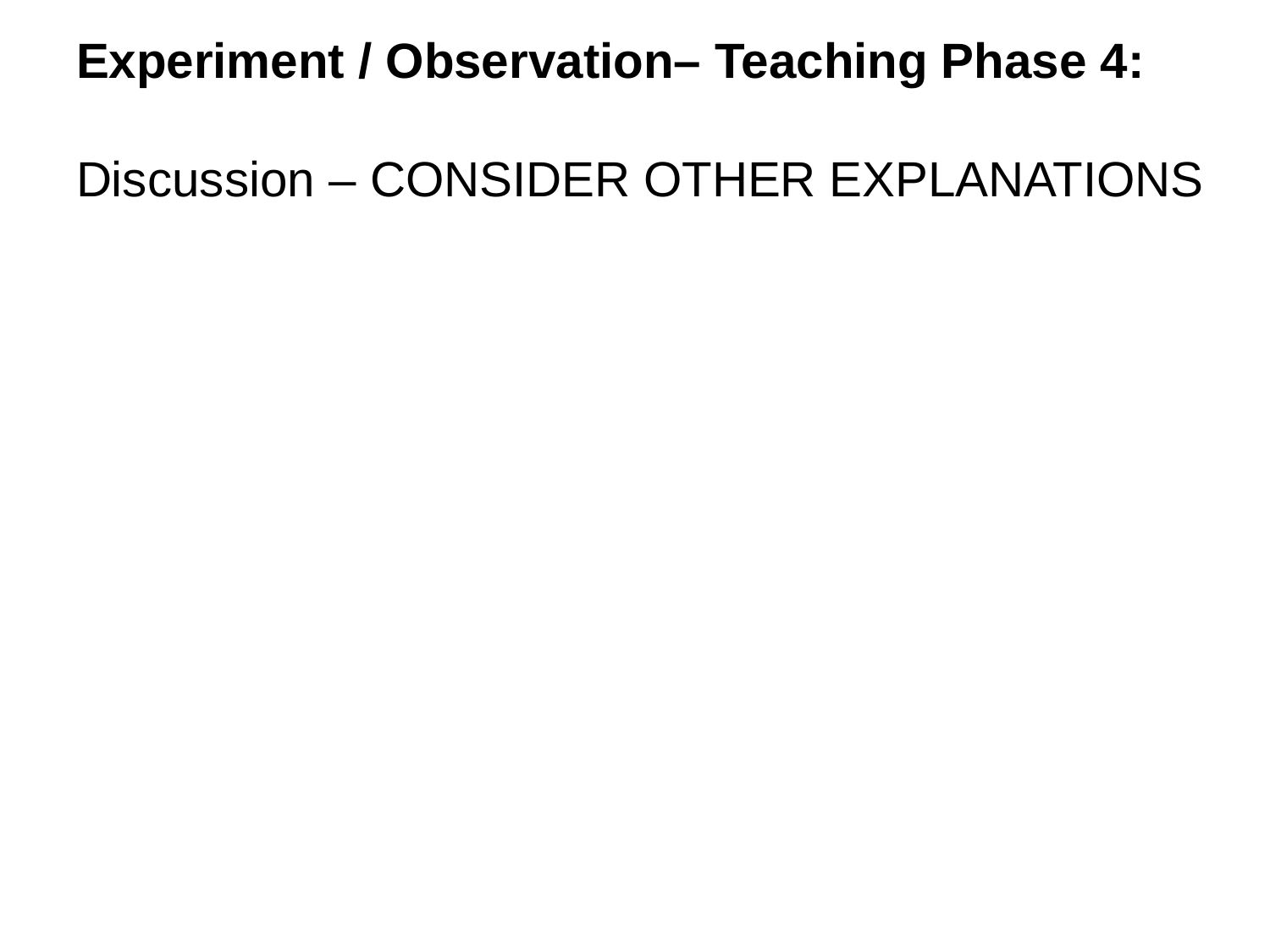

# Experiment / Observation– Teaching Phase 4: Discussion – CONSIDER OTHER EXPLANATIONS